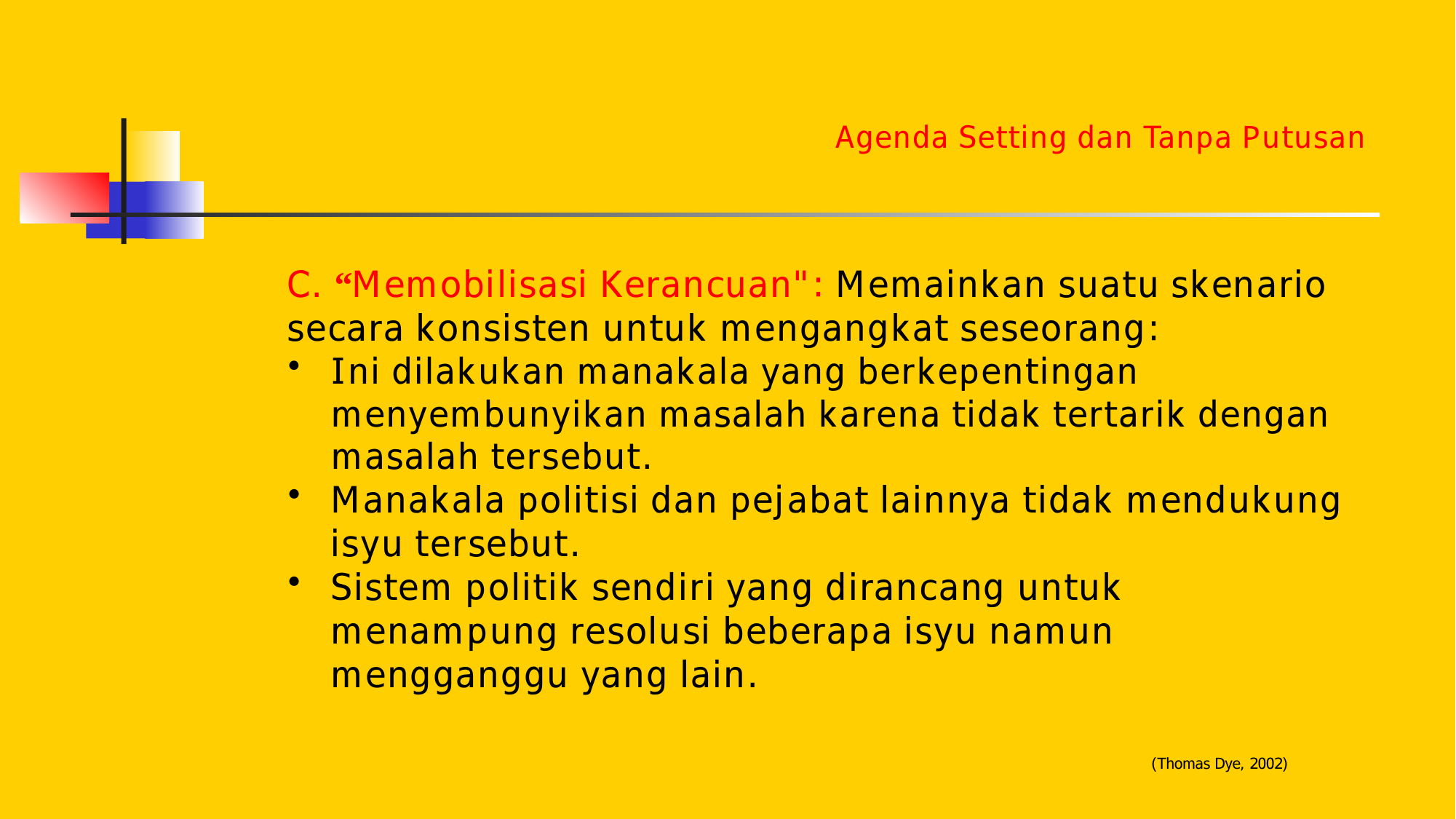

Agenda Setting dan Tanpa Putusan
C. “Memobilisasi Kerancuan": Memainkan suatu skenario secara konsisten untuk mengangkat seseorang:
Ini dilakukan manakala yang berkepentingan menyembunyikan masalah karena tidak tertarik dengan masalah tersebut.
Manakala politisi dan pejabat lainnya tidak mendukung isyu tersebut.
Sistem politik sendiri yang dirancang untuk menampung resolusi beberapa isyu namun mengganggu yang lain.
(Thomas Dye, 2002)